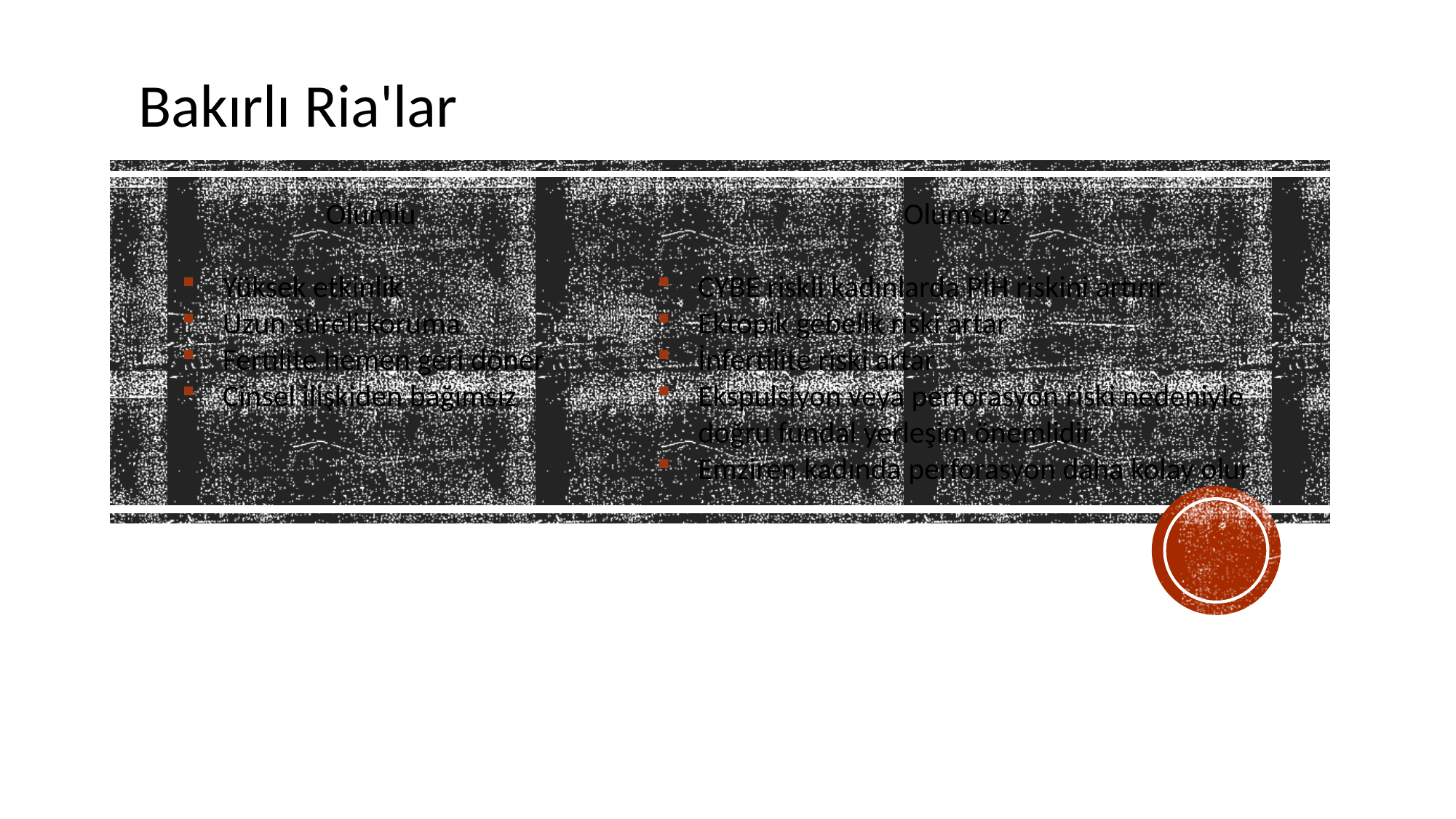

Bakırlı Ria'lar
Olumlu

Yüksek etkinlik
Uzun süreli koruma
Fertilite hemen geri döner
Cinsel ilişkiden bağımsız
Olumsuz

CYBE riskli kadınlarda PİH riskini artırır
Ektopik gebelik riski artar
İnfertilite riski artar
Ekspulsiyon veya perforasyon riski nedeniyle doğru fundal yerleşim önemlidir
Emziren kadında perforasyon daha kolay olur